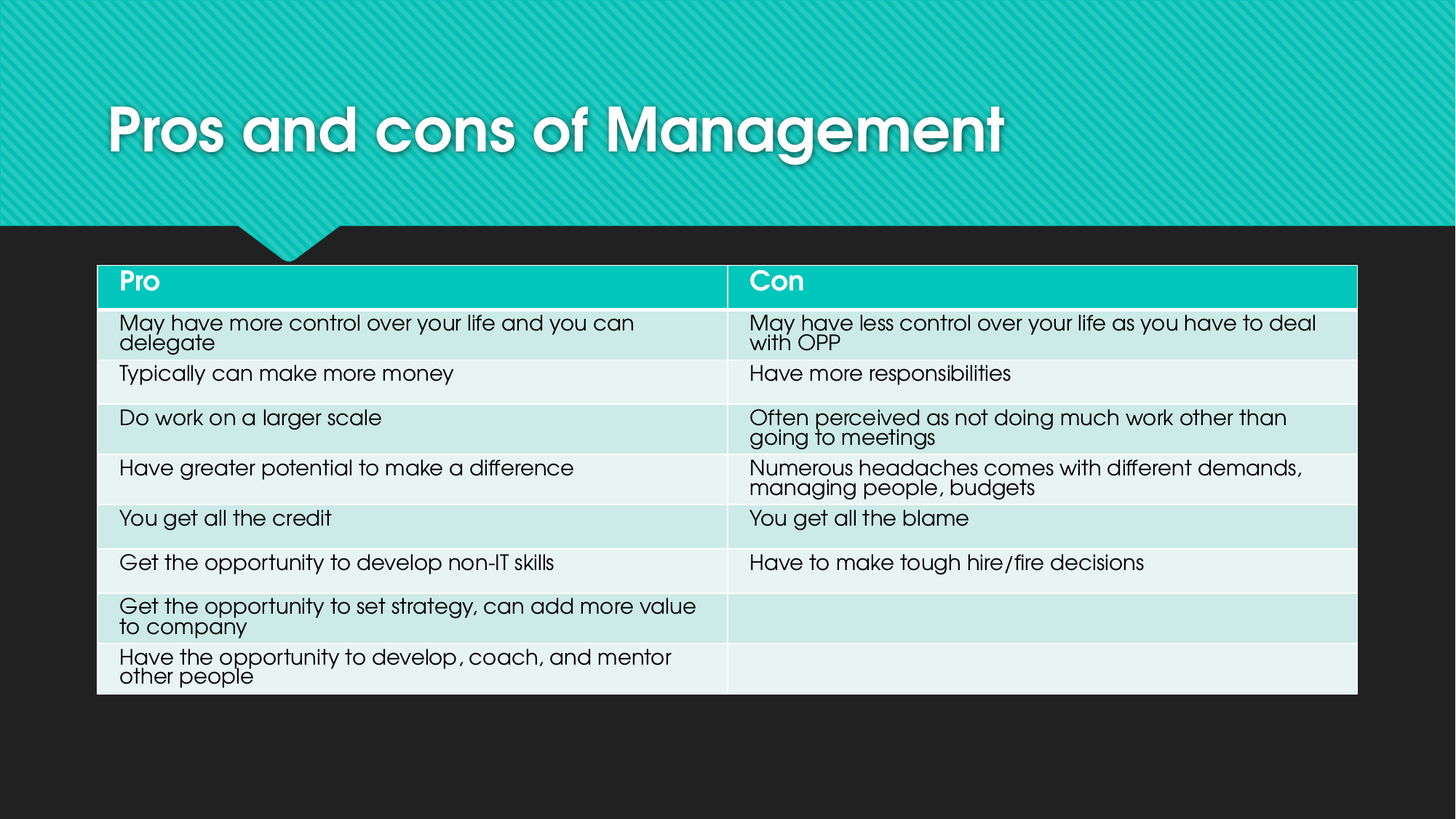

# Pros and cons of Management
| Pro | Con |
| --- | --- |
| May have more control over your life and you can delegate | May have less control over your life as you have to deal with OPP |
| Typically can make more money | Have more responsibilities |
| Do work on a larger scale | Often perceived as not doing much work other than going to meetings |
| Have greater potential to make a difference | Numerous headaches comes with different demands, managing people, budgets |
| You get all the credit | You get all the blame |
| Get the opportunity to develop non-IT skills | Have to make tough hire/fire decisions |
| Get the opportunity to set strategy, can add more value to company |  |
| Have the opportunity to develop, coach, and mentor other people |  |